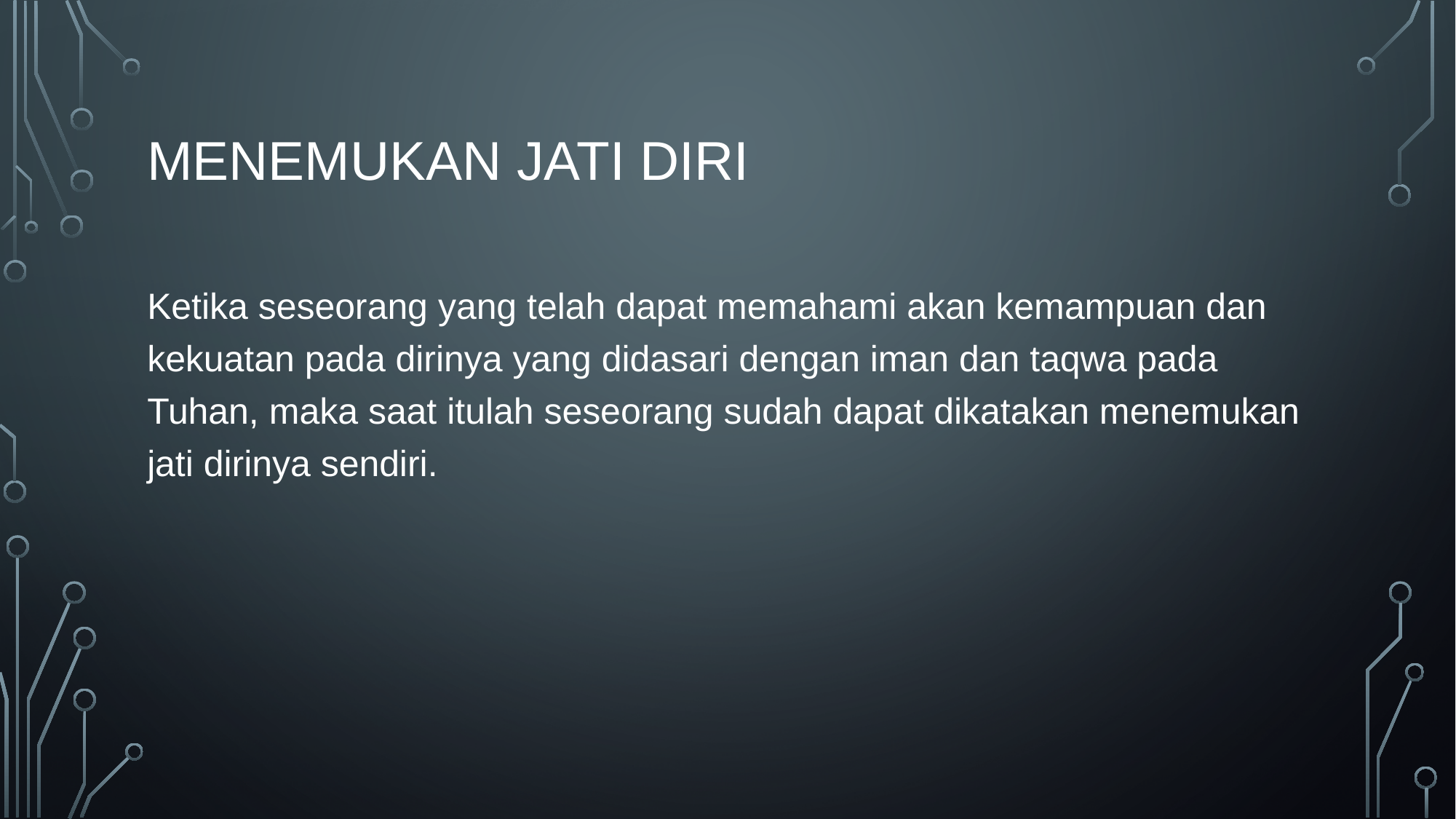

# menemukan jati diri
Ketika seseorang yang telah dapat memahami akan kemampuan dan kekuatan pada dirinya yang didasari dengan iman dan taqwa pada Tuhan, maka saat itulah seseorang sudah dapat dikatakan menemukan jati dirinya sendiri.